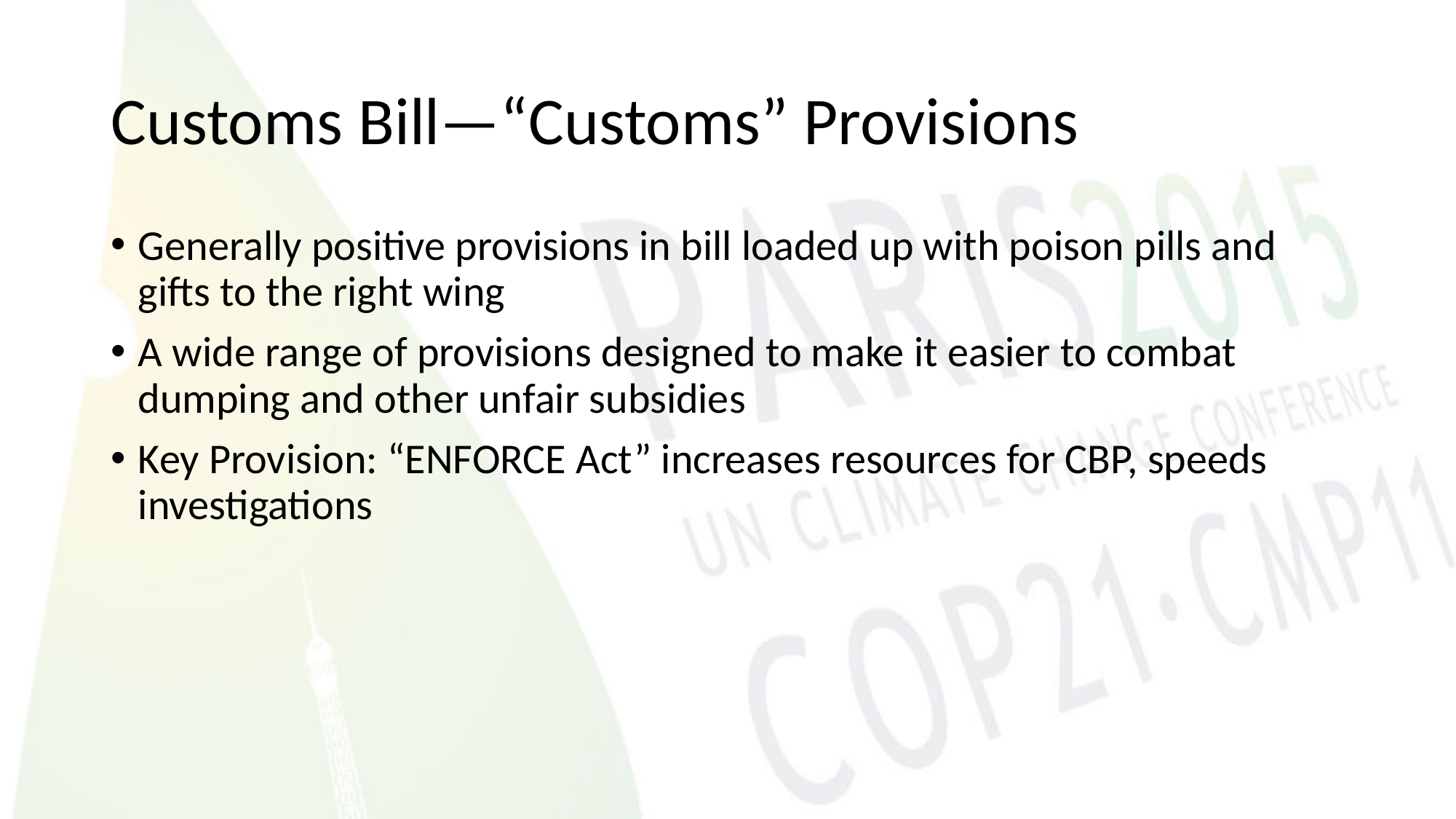

# Customs Bill—“Customs” Provisions
Generally positive provisions in bill loaded up with poison pills and gifts to the right wing
A wide range of provisions designed to make it easier to combat dumping and other unfair subsidies
Key Provision: “ENFORCE Act” increases resources for CBP, speeds investigations